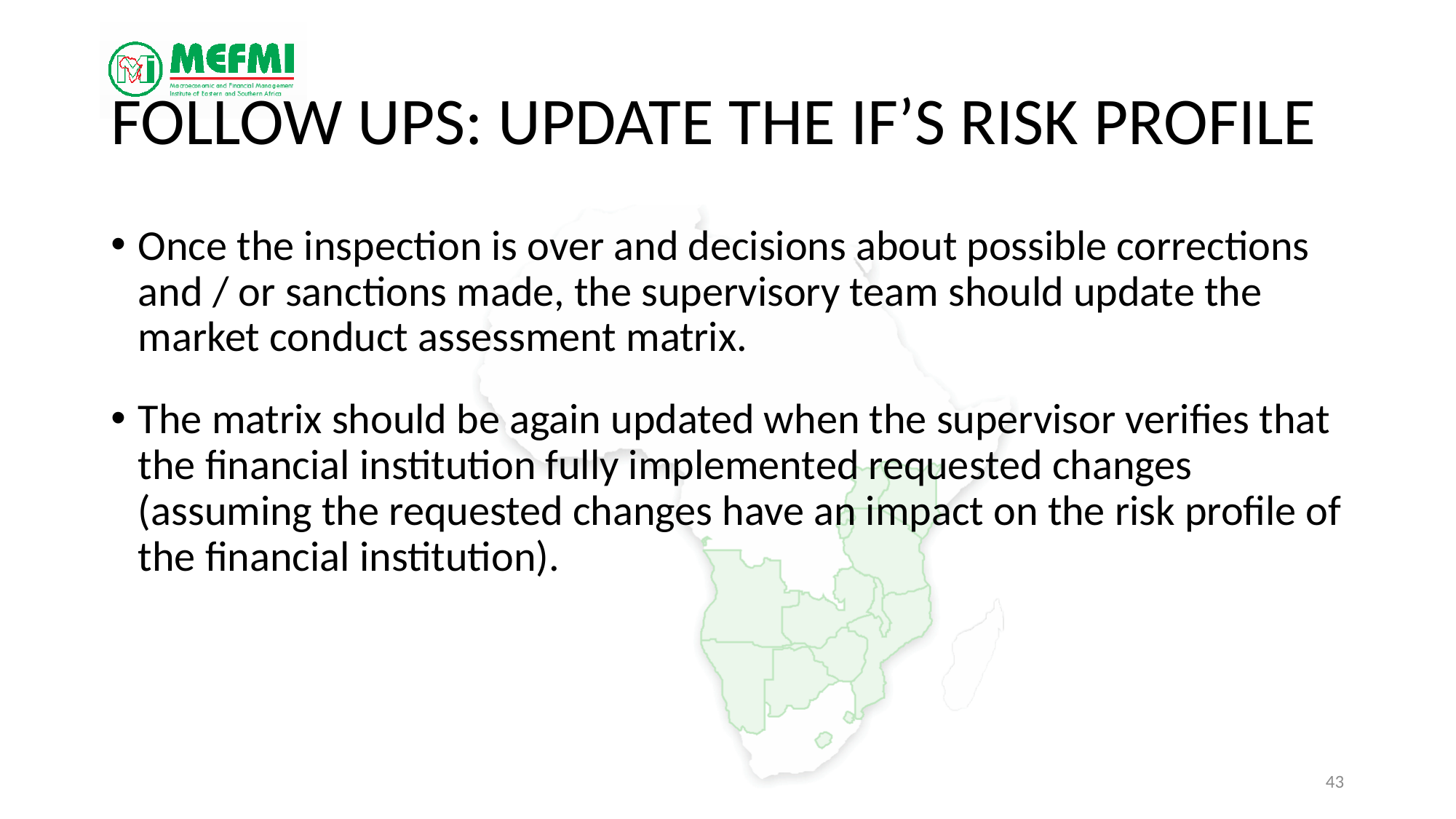

# Follow ups: Update the IF’s Risk Profile
Once the inspection is over and decisions about possible corrections and / or sanctions made, the supervisory team should update the market conduct assessment matrix.
The matrix should be again updated when the supervisor verifies that the financial institution fully implemented requested changes (assuming the requested changes have an impact on the risk profile of the financial institution).
43